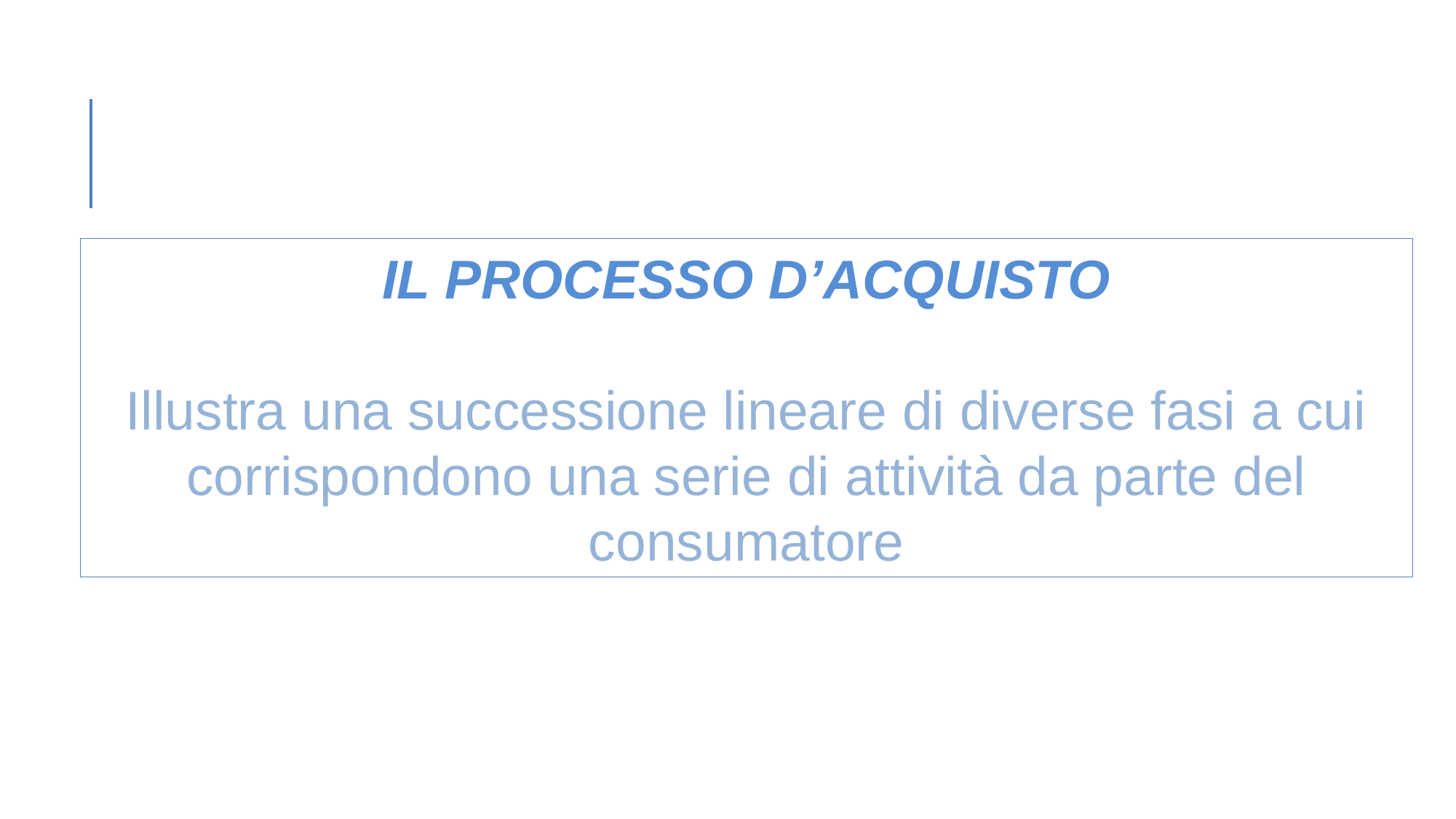

IL PROCESSO D’ACQUISTO

Illustra una successione lineare di diverse fasi a cui corrispondono una serie di attività da parte del consumatore